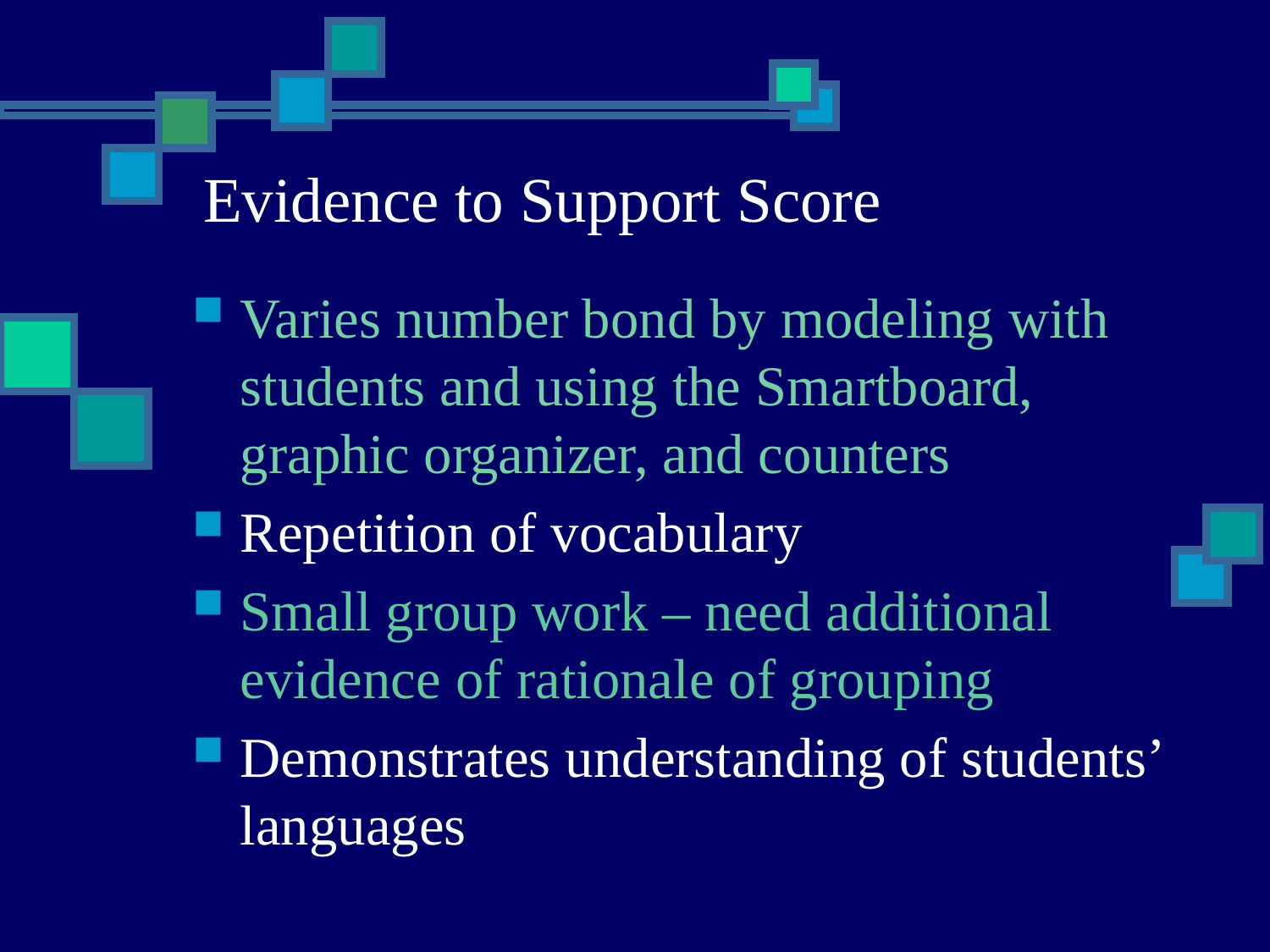

Evidence to Support Score
Varies number bond by modeling with students and using the Smartboard, graphic organizer, and counters
Repetition of vocabulary
Small group work – need additional evidence of rationale of grouping
Demonstrates understanding of students’ languages